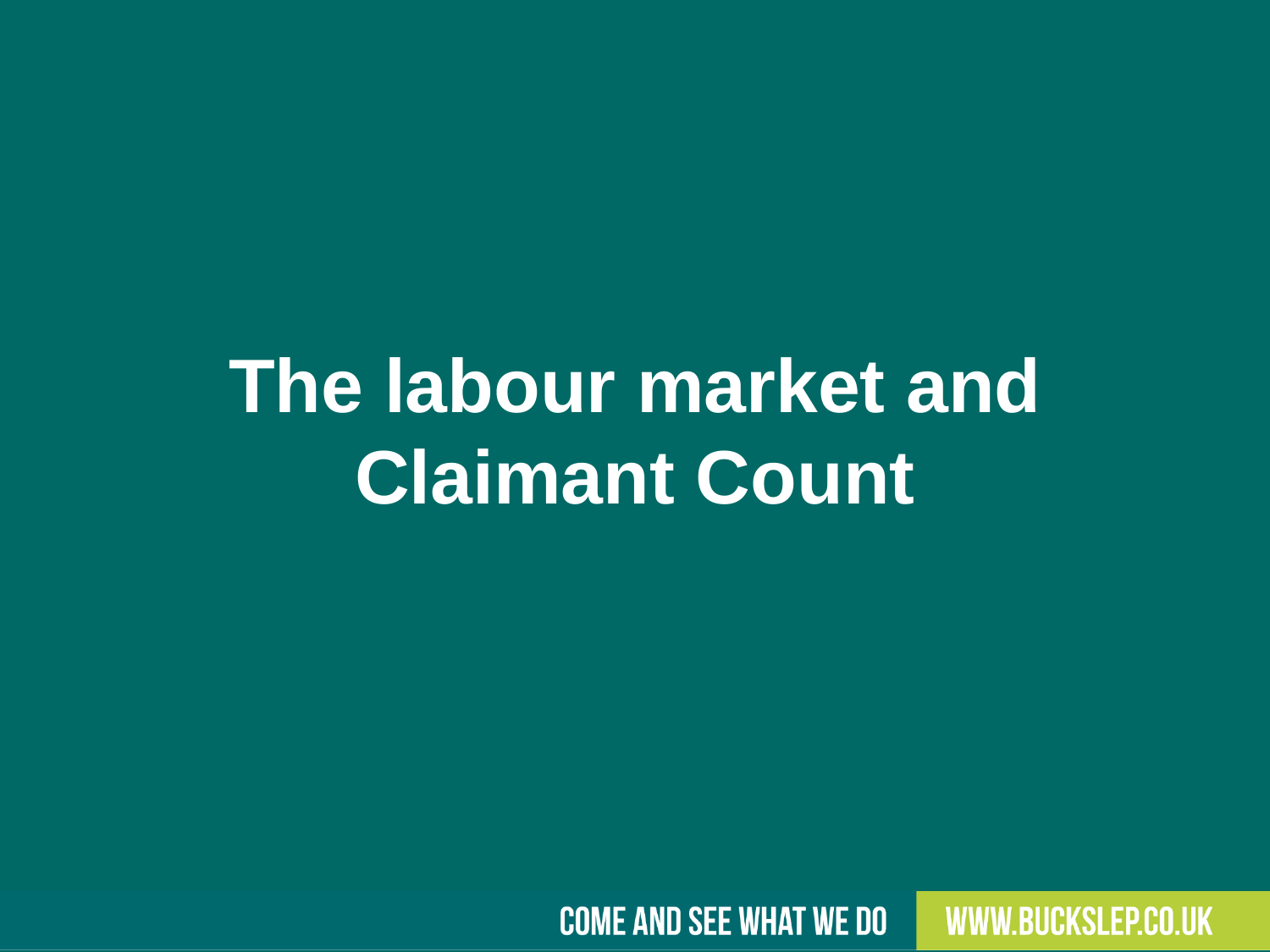

# The labour market and Claimant Count